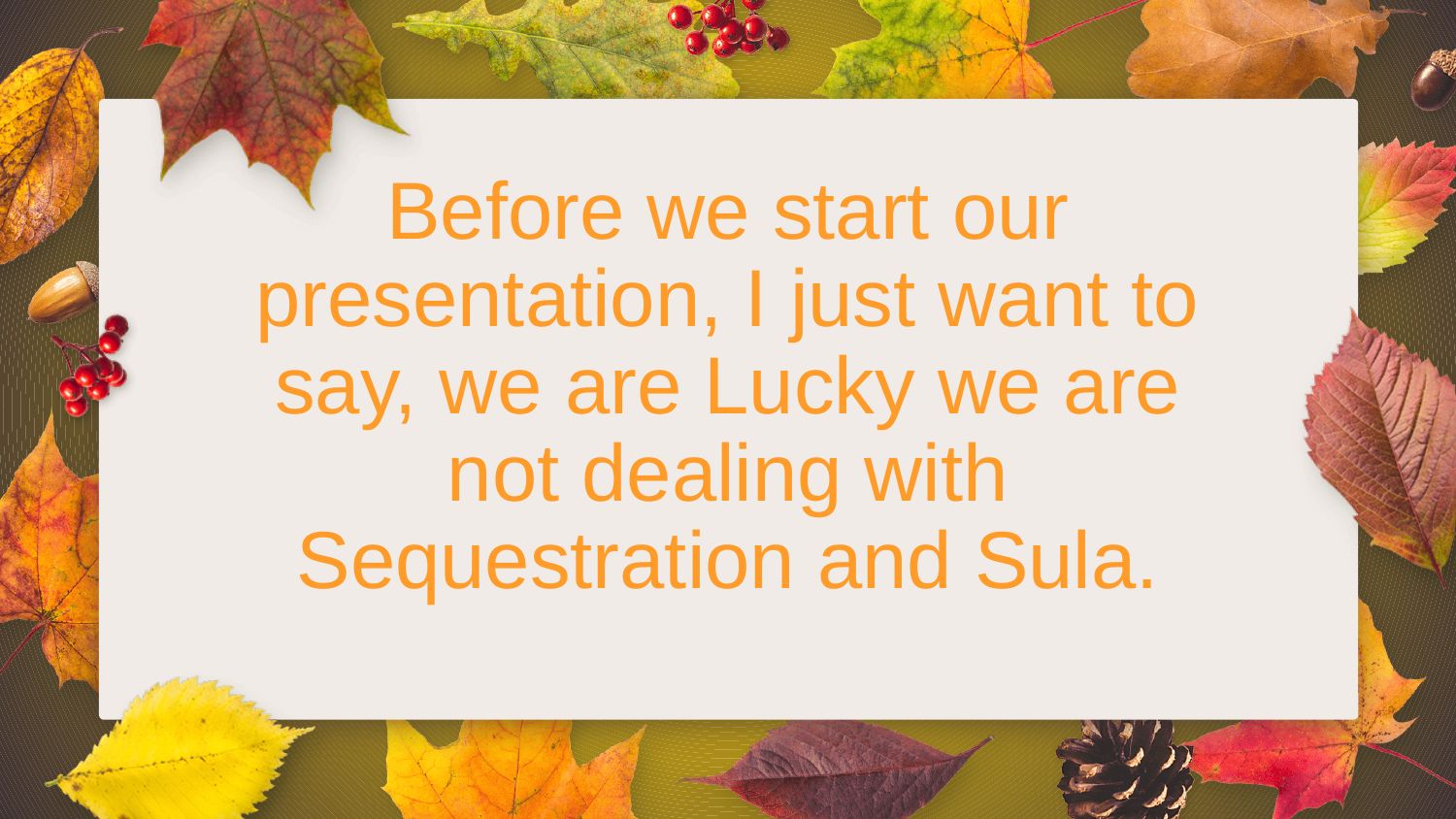

# Before we start our presentation, I just want to say, we are Lucky we are not dealing with Sequestration and Sula.